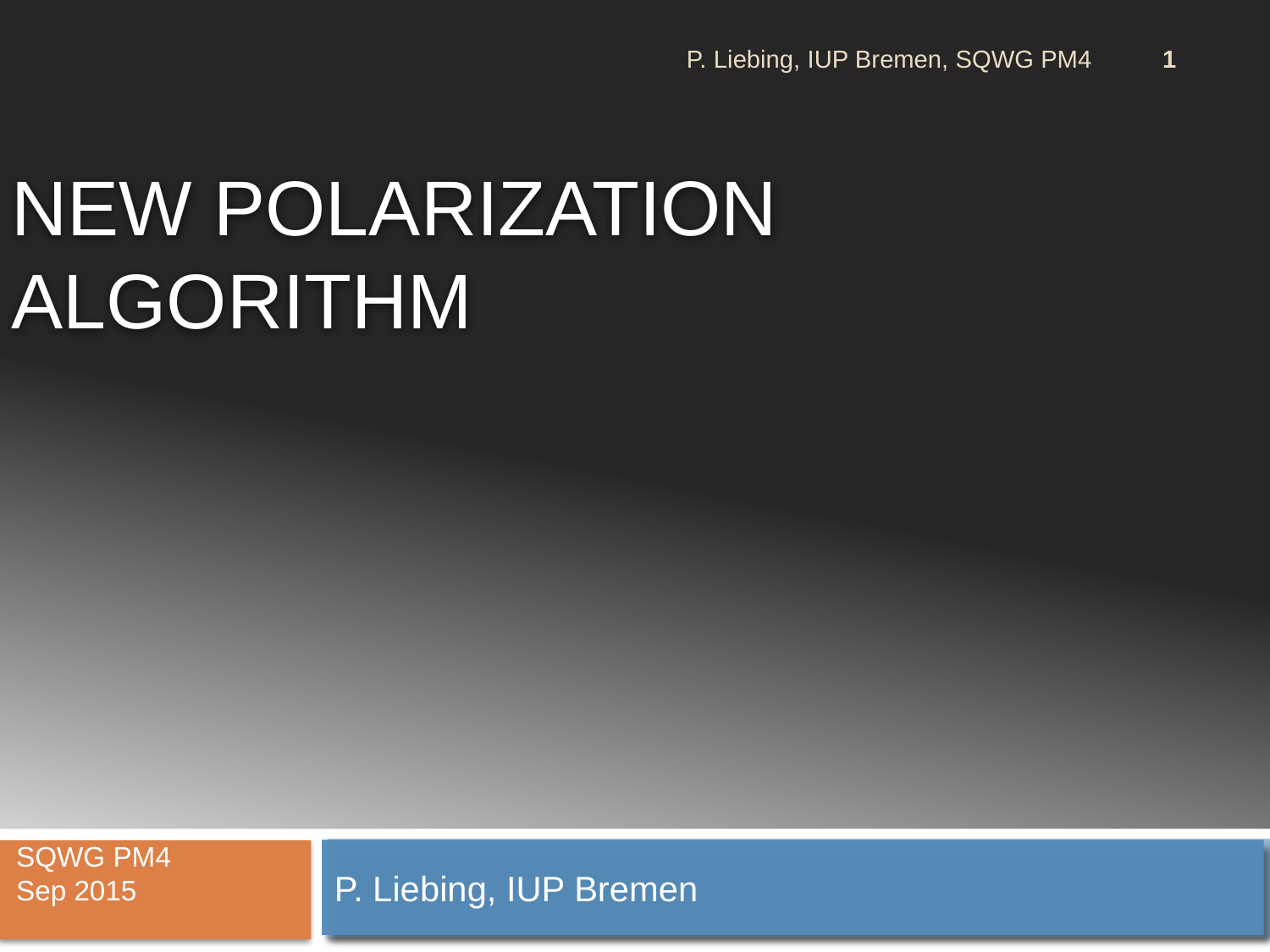

1
P. Liebing, IUP Bremen, SQWG PM4
# New PoLArization ALgorithm
SQWG PM4
Sep 2015
P. Liebing, IUP Bremen